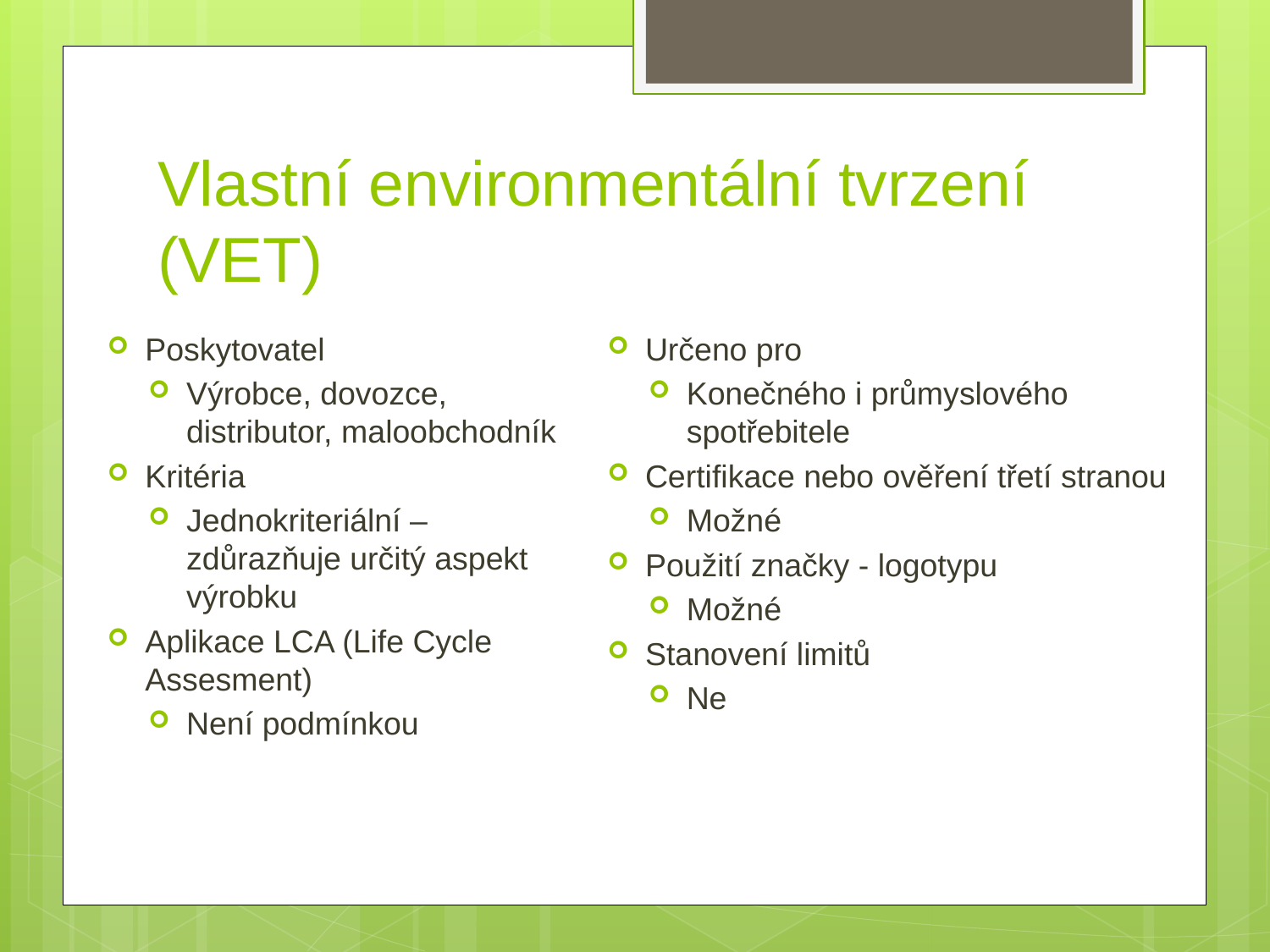

# Vlastní environmentální tvrzení (VET)
Poskytovatel
Výrobce, dovozce, distributor, maloobchodník
Kritéria
Jednokriteriální – zdůrazňuje určitý aspekt výrobku
Aplikace LCA (Life Cycle Assesment)
Není podmínkou
Určeno pro
Konečného i průmyslového spotřebitele
Certifikace nebo ověření třetí stranou
Možné
Použití značky - logotypu
Možné
Stanovení limitů
Ne